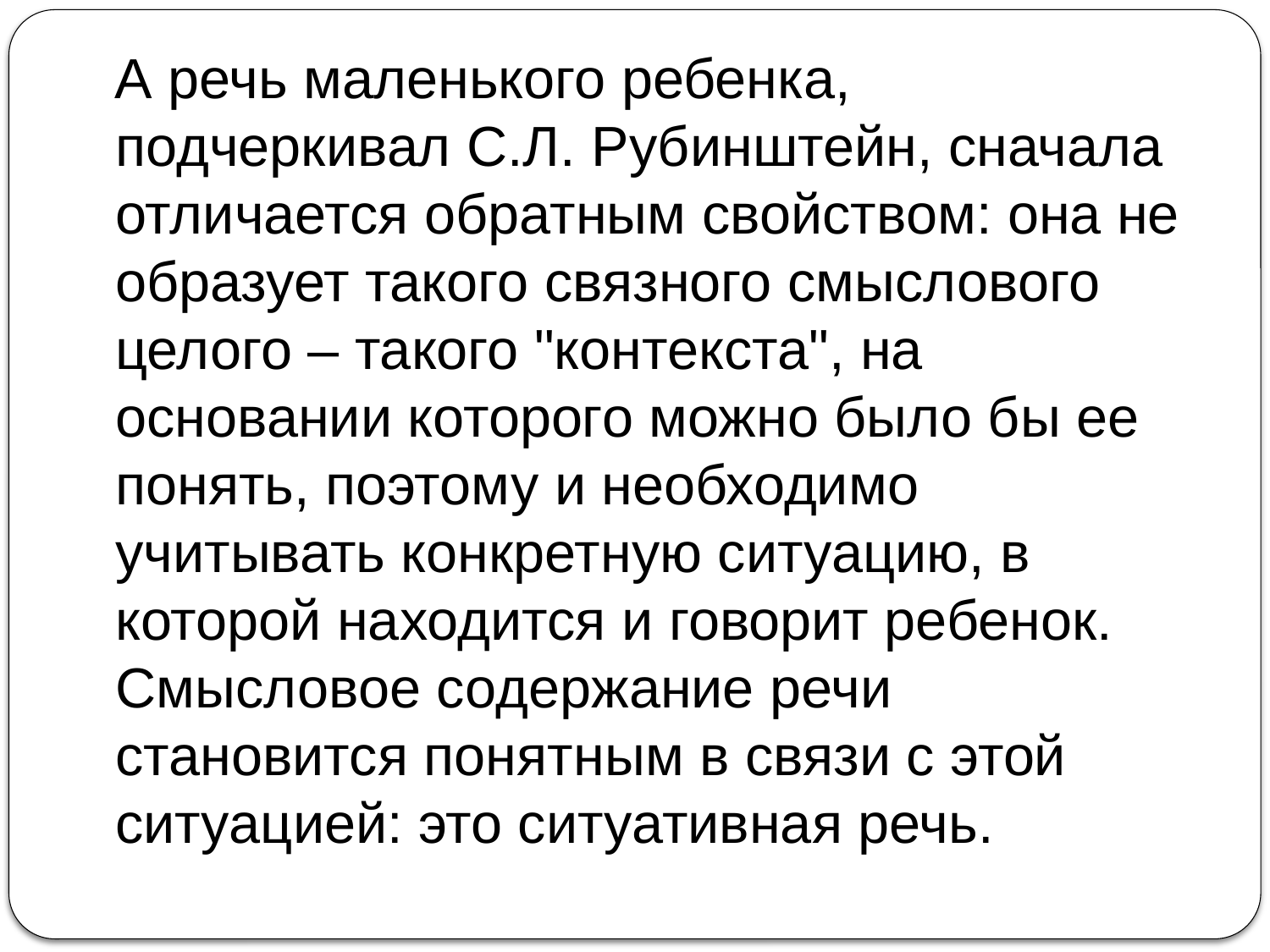

А речь маленького ребенка, подчеркивал С.Л. Рубинштейн, сначала отличается обратным свойством: она не образует такого связного смыслового целого – такого "контекста", на основании которого можно было бы ее понять, поэтому и необходимо учитывать конкретную ситуацию, в которой находится и говорит ребенок. Смысловое содержание речи становится понятным в связи с этой ситуацией: это ситуативная речь.